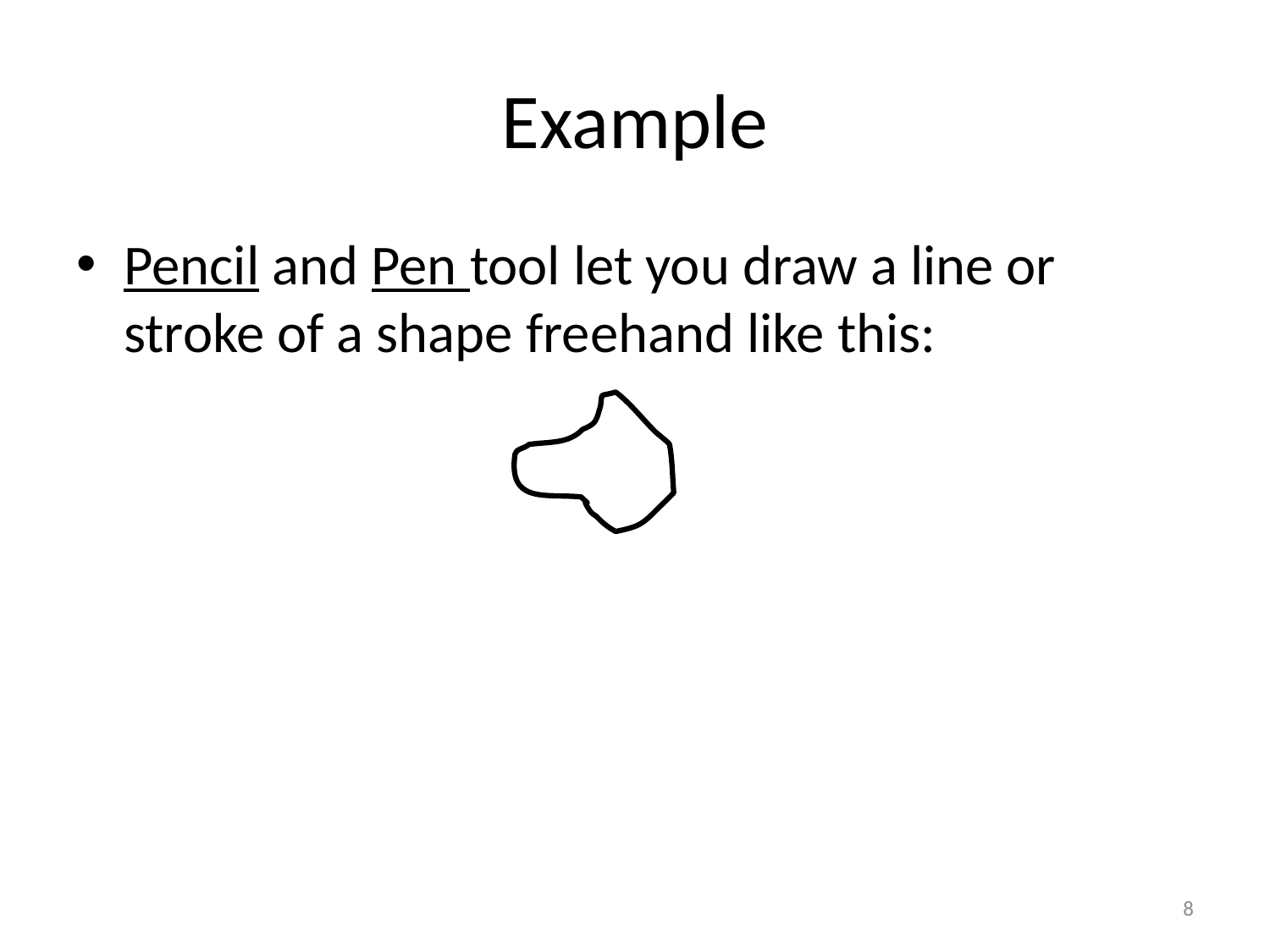

# Example
Pencil and Pen tool let you draw a line or stroke of a shape freehand like this:

8